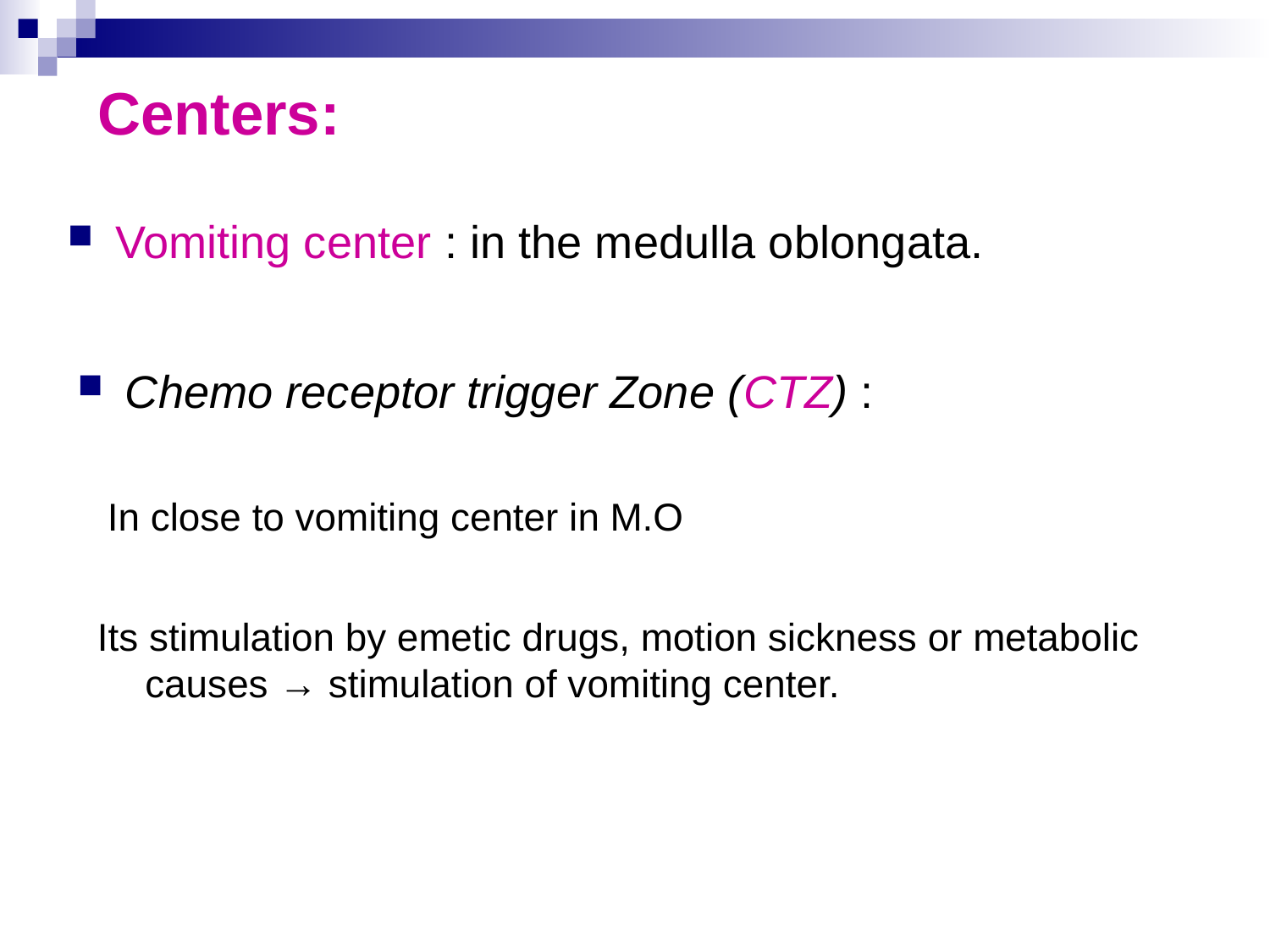

# Centers:
Vomiting center : in the medulla oblongata.
Chemo receptor trigger Zone (CTZ) :
In close to vomiting center in M.O
Its stimulation by emetic drugs, motion sickness or metabolic causes → stimulation of vomiting center.